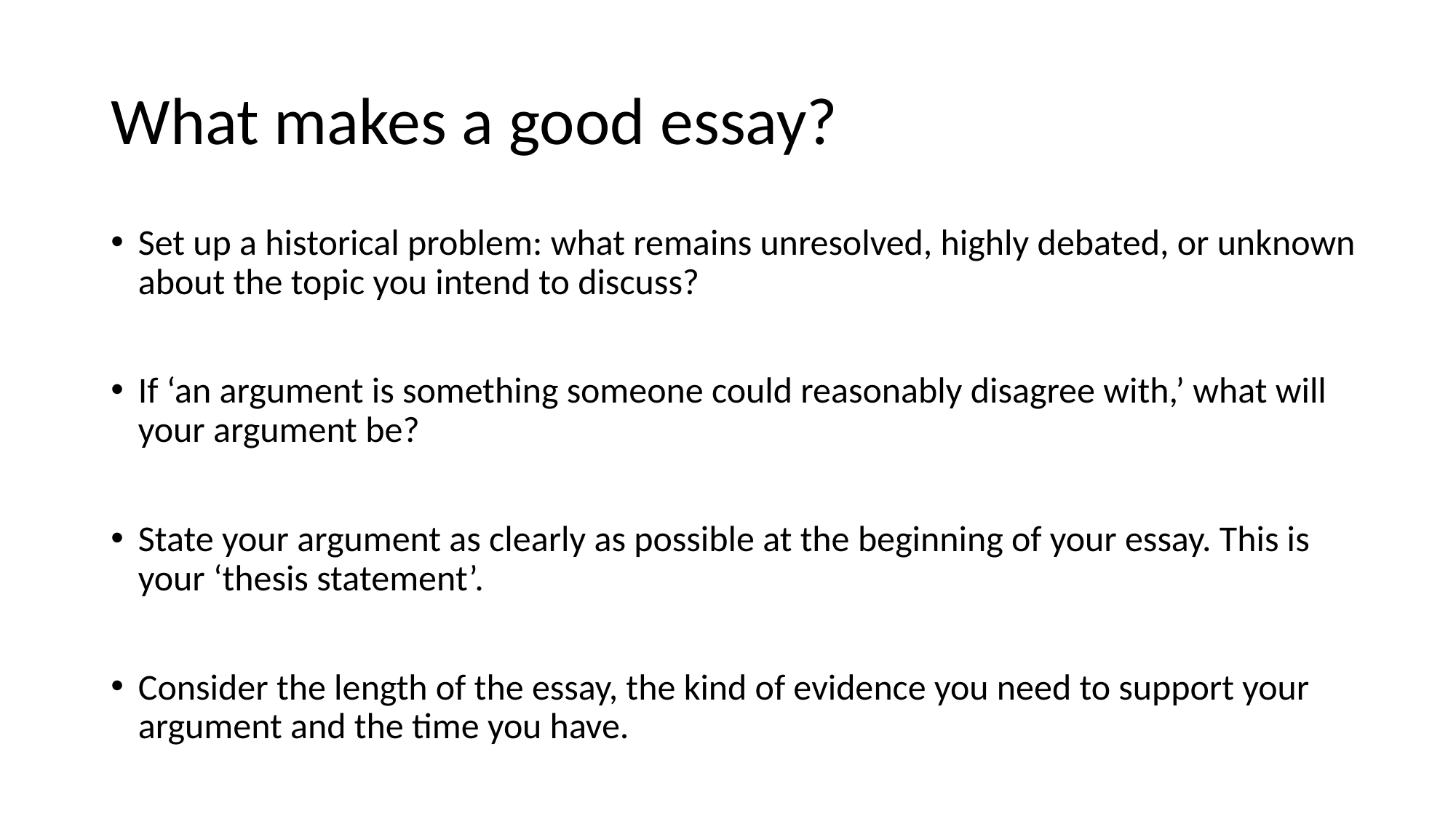

# What makes a good essay?
Set up a historical problem: what remains unresolved, highly debated, or unknown about the topic you intend to discuss?

If ‘an argument is something someone could reasonably disagree with,’ what will your argument be?

State your argument as clearly as possible at the beginning of your essay. This is your ‘thesis statement’.

Consider the length of the essay, the kind of evidence you need to support your argument and the time you have.